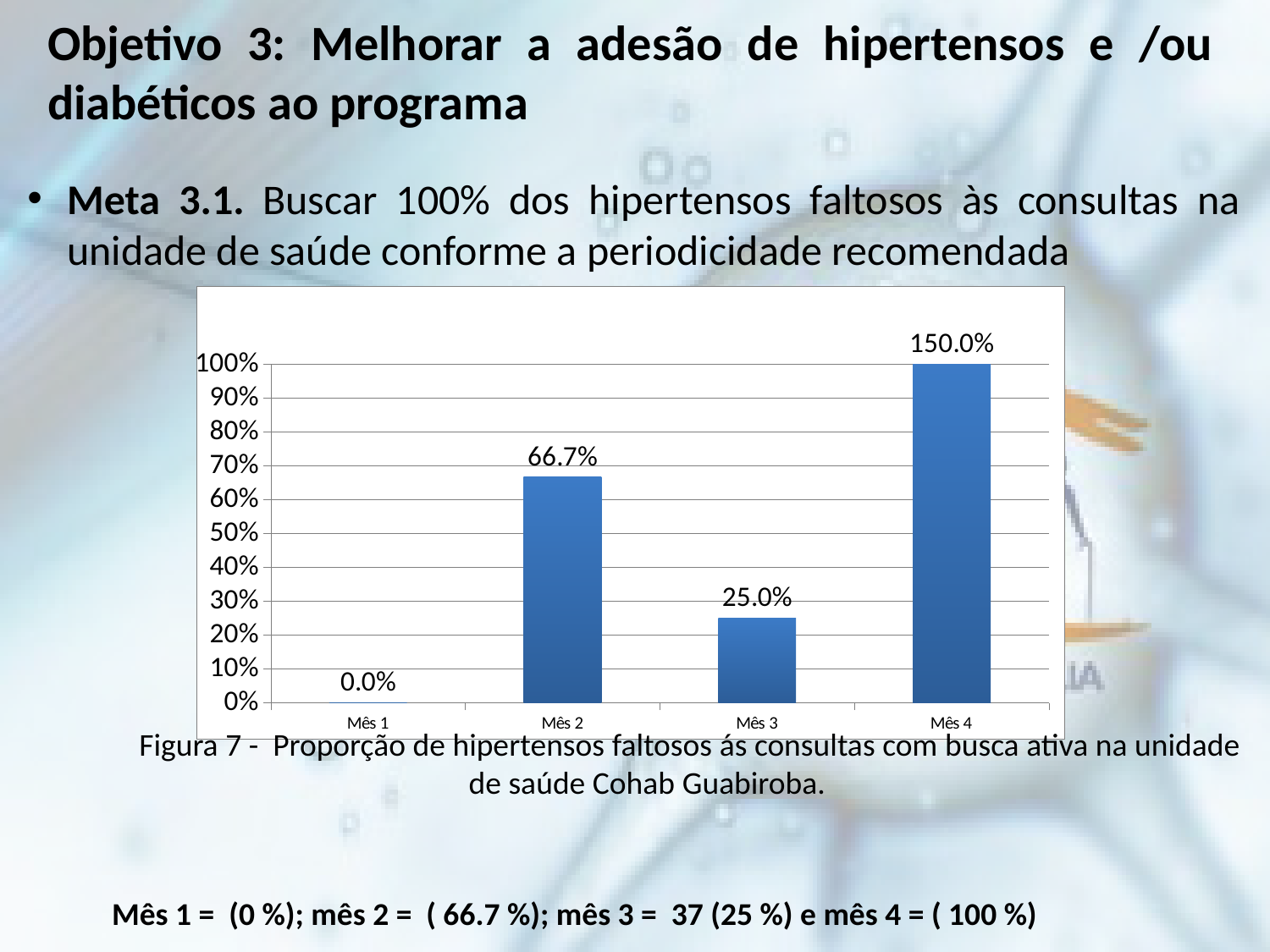

Objetivo 3: Melhorar a adesão de hipertensos e /ou diabéticos ao programa
Meta 3.1. Buscar 100% dos hipertensos faltosos às consultas na unidade de saúde conforme a periodicidade recomendada

### Chart

| Category | Proporção de hipertensos faltosos às consultas com busca ativa  |
|---|---|
| Mês 1 | 0.0 |
| Mês 2 | 0.666666666666667 |
| Mês 3 | 0.25 |
| Mês 4 | 1.5 |

 Figura 7 -  Proporção de hipertensos faltosos ás consultas com busca ativa na unidade de saúde Cohab Guabiroba.

Mês 1 =  (0 %); mês 2 =  ( 66.7 %); mês 3 =  37 (25 %) e mês 4 = ( 100 %)